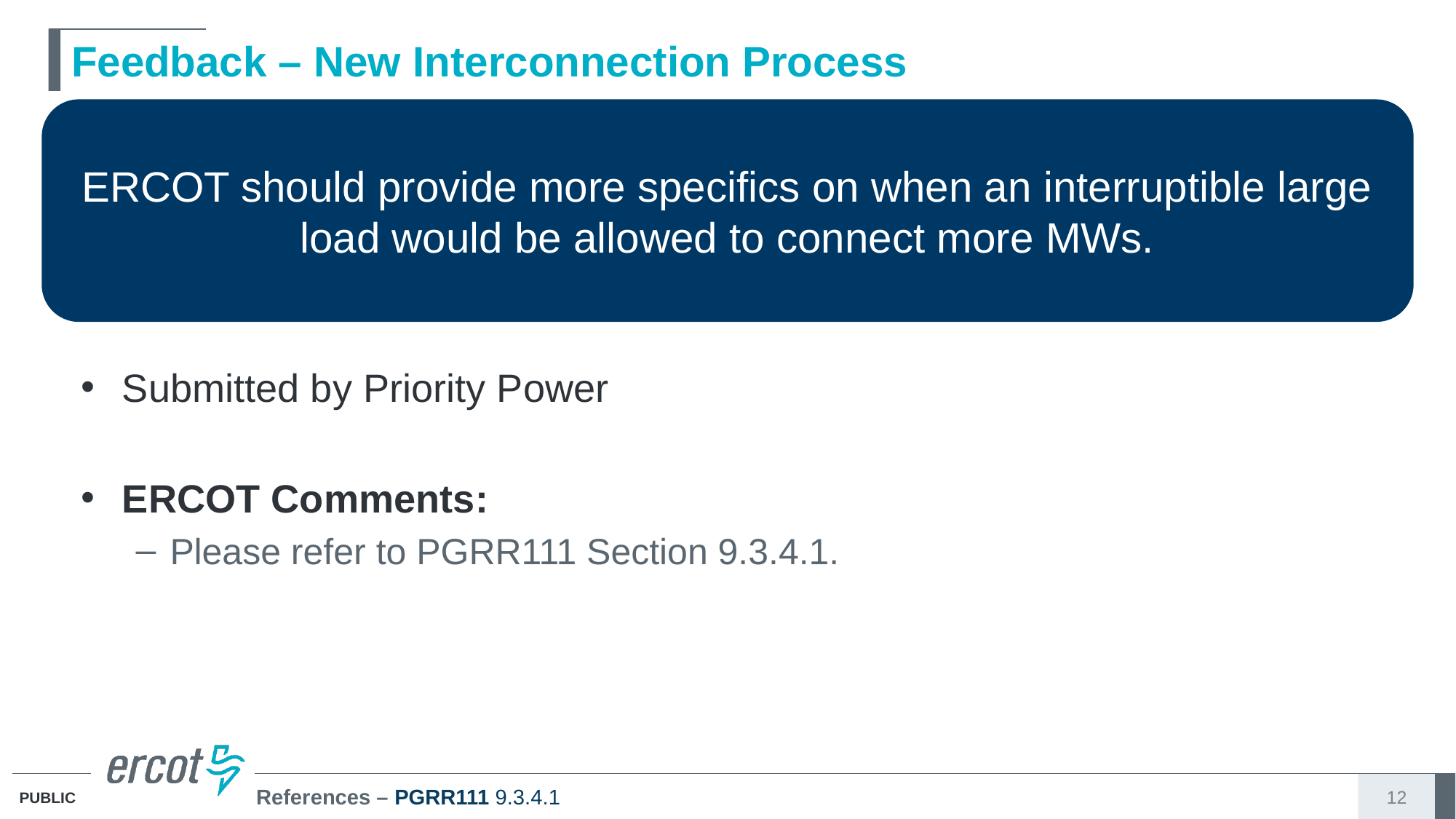

# Feedback – New Interconnection Process
ERCOT should provide more specifics on when an interruptible large load would be allowed to connect more MWs.
Submitted by Priority Power

ERCOT Comments:
Please refer to PGRR111 Section 9.3.4.1.
References – PGRR111 9.3.4.1
12